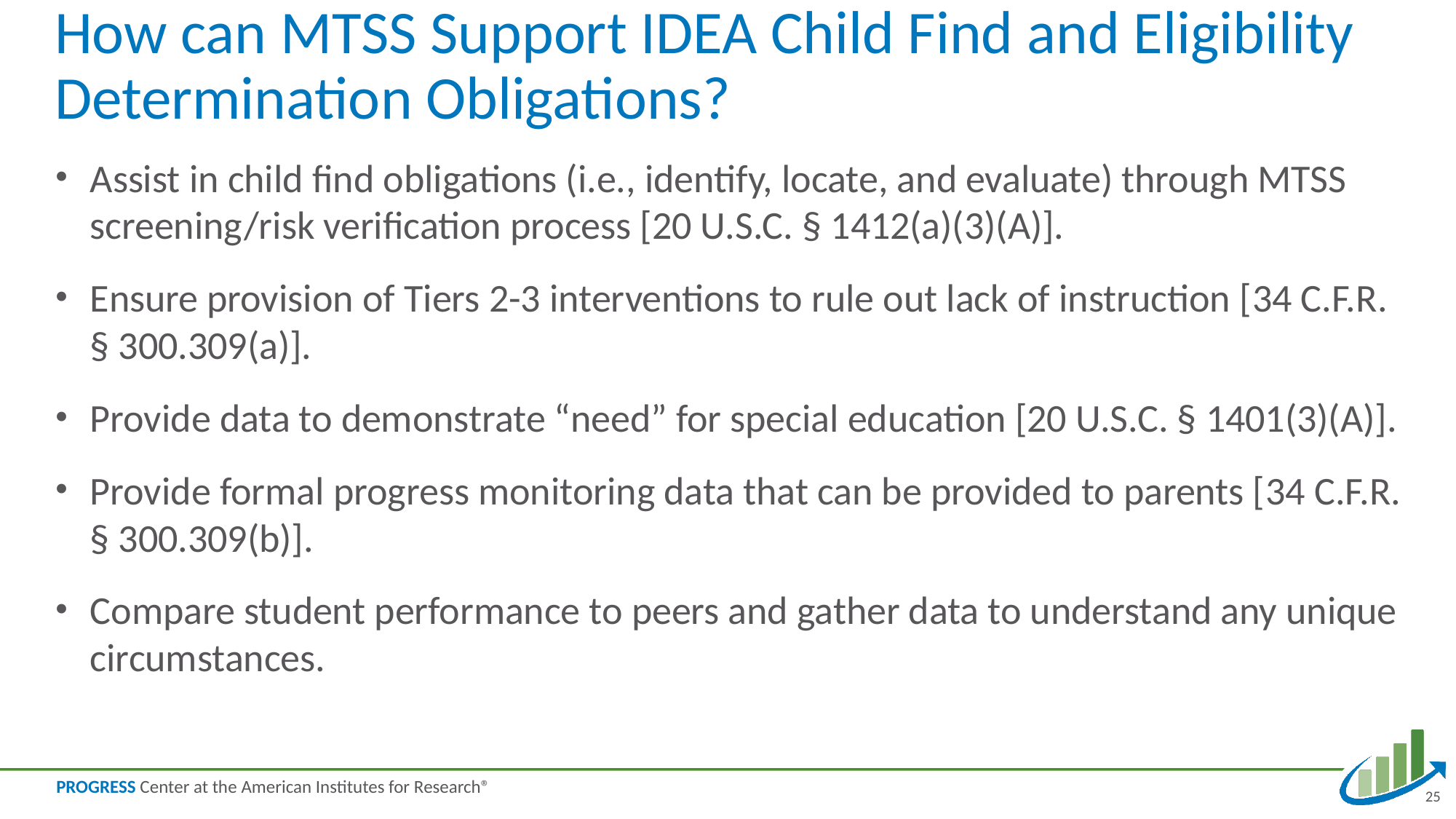

# How can MTSS Support IDEA Child Find and Eligibility Determination Obligations?
Assist in child find obligations (i.e., identify, locate, and evaluate) through MTSS screening/risk verification process [20 U.S.C. § 1412(a)(3)(A)].
Ensure provision of Tiers 2-3 interventions to rule out lack of instruction [34 C.F.R. § 300.309(a)].
Provide data to demonstrate “need” for special education [20 U.S.C. § 1401(3)(A)].
Provide formal progress monitoring data that can be provided to parents [34 C.F.R. § 300.309(b)].
Compare student performance to peers and gather data to understand any unique circumstances.

25